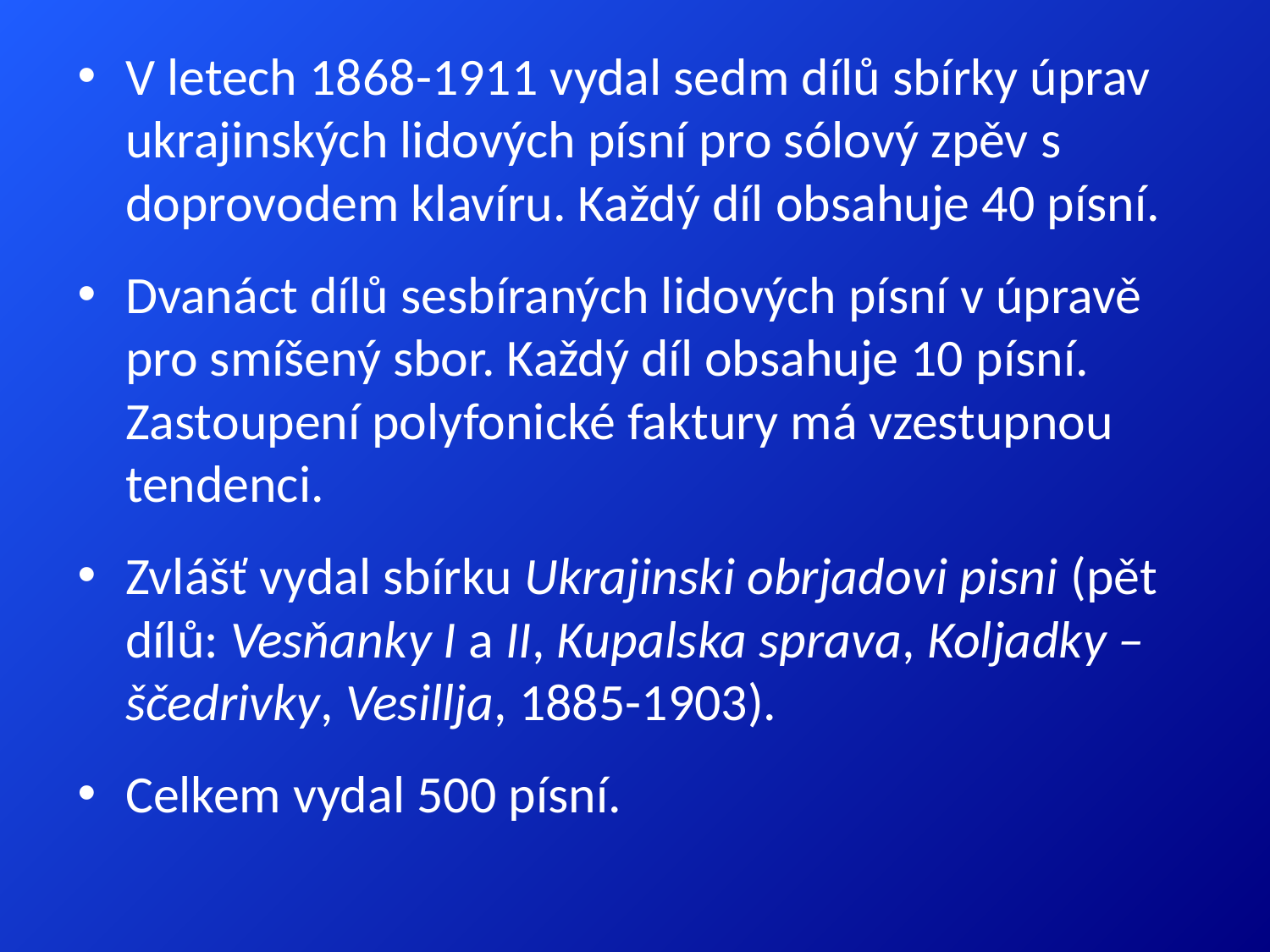

V letech 1868-1911 vydal sedm dílů sbírky úprav ukrajinských lidových písní pro sólový zpěv s doprovodem klavíru. Každý díl obsahuje 40 písní.
Dvanáct dílů sesbíraných lidových písní v úpravě pro smíšený sbor. Každý díl obsahuje 10 písní. Zastoupení polyfonické faktury má vzestupnou tendenci.
Zvlášť vydal sbírku Ukrajinski obrjadovi pisni (pět dílů: Vesňanky I a II, Kupalska sprava, Koljadky – ščedrivky, Vesillja, 1885-1903).
Celkem vydal 500 písní.